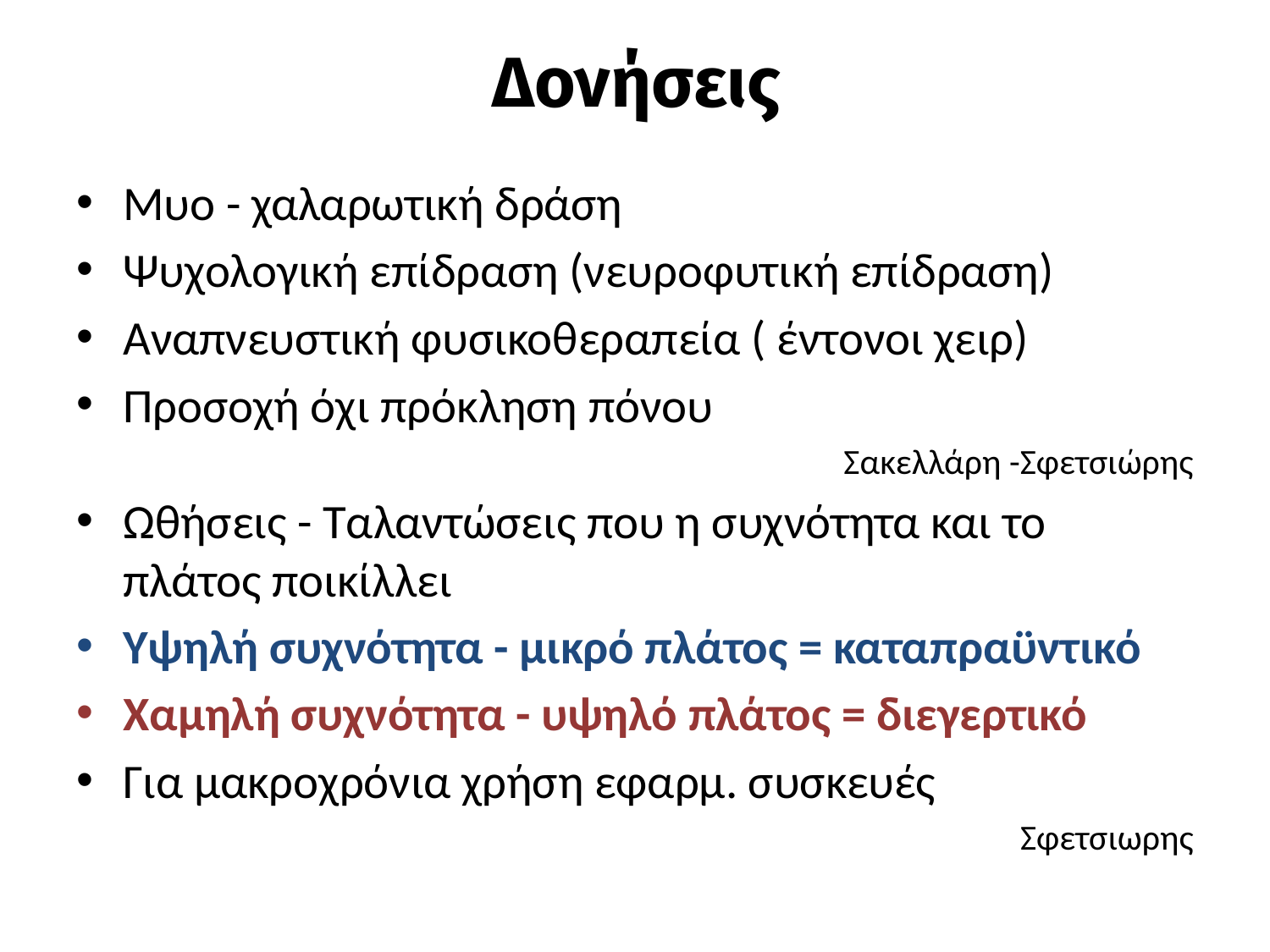

# Δονήσεις
Μυο - χαλαρωτική δράση
Ψυχολογική επίδραση (νευροφυτική επίδραση)
Αναπνευστική φυσικοθεραπεία ( έντονοι χειρ)
Προσοχή όχι πρόκληση πόνου
Σακελλάρη -Σφετσιώρης
Ωθήσεις - Ταλαντώσεις που η συχνότητα και το πλάτος ποικίλλει
Υψηλή συχνότητα - μικρό πλάτος = καταπραϋντικό
Χαμηλή συχνότητα - υψηλό πλάτος = διεγερτικό
Για μακροχρόνια χρήση εφαρμ. συσκευές
Σφετσιωρης